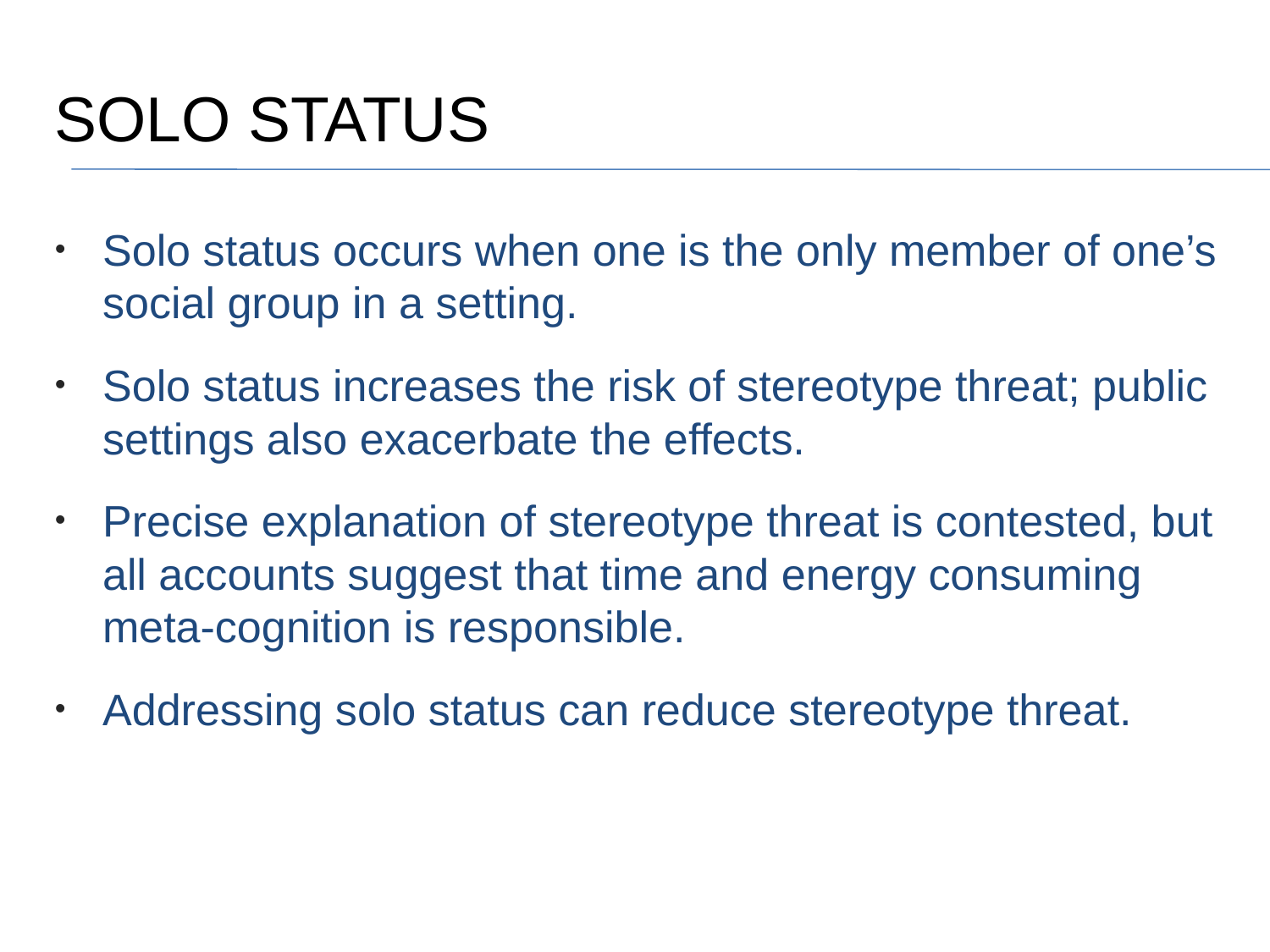

# Solo Status
Solo status occurs when one is the only member of one’s social group in a setting.
Solo status increases the risk of stereotype threat; public settings also exacerbate the effects.
Precise explanation of stereotype threat is contested, but all accounts suggest that time and energy consuming meta-cognition is responsible.
Addressing solo status can reduce stereotype threat.